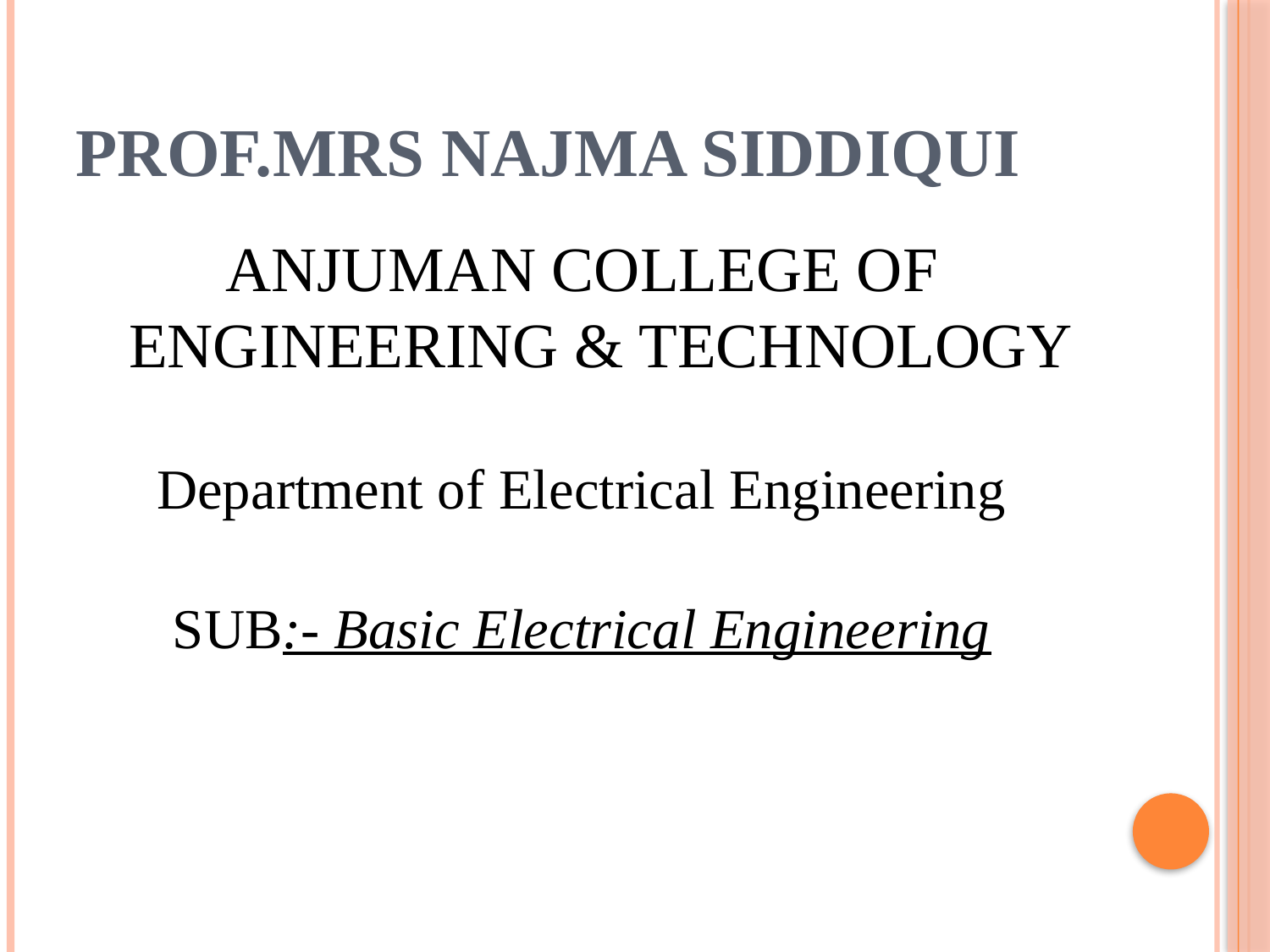

# Prof.mrs najma siddiqui
ANJUMAN COLLEGE OF ENGINEERING & TECHNOLOGY

Department of Electrical Engineering

SUB:- Basic Electrical Engineering